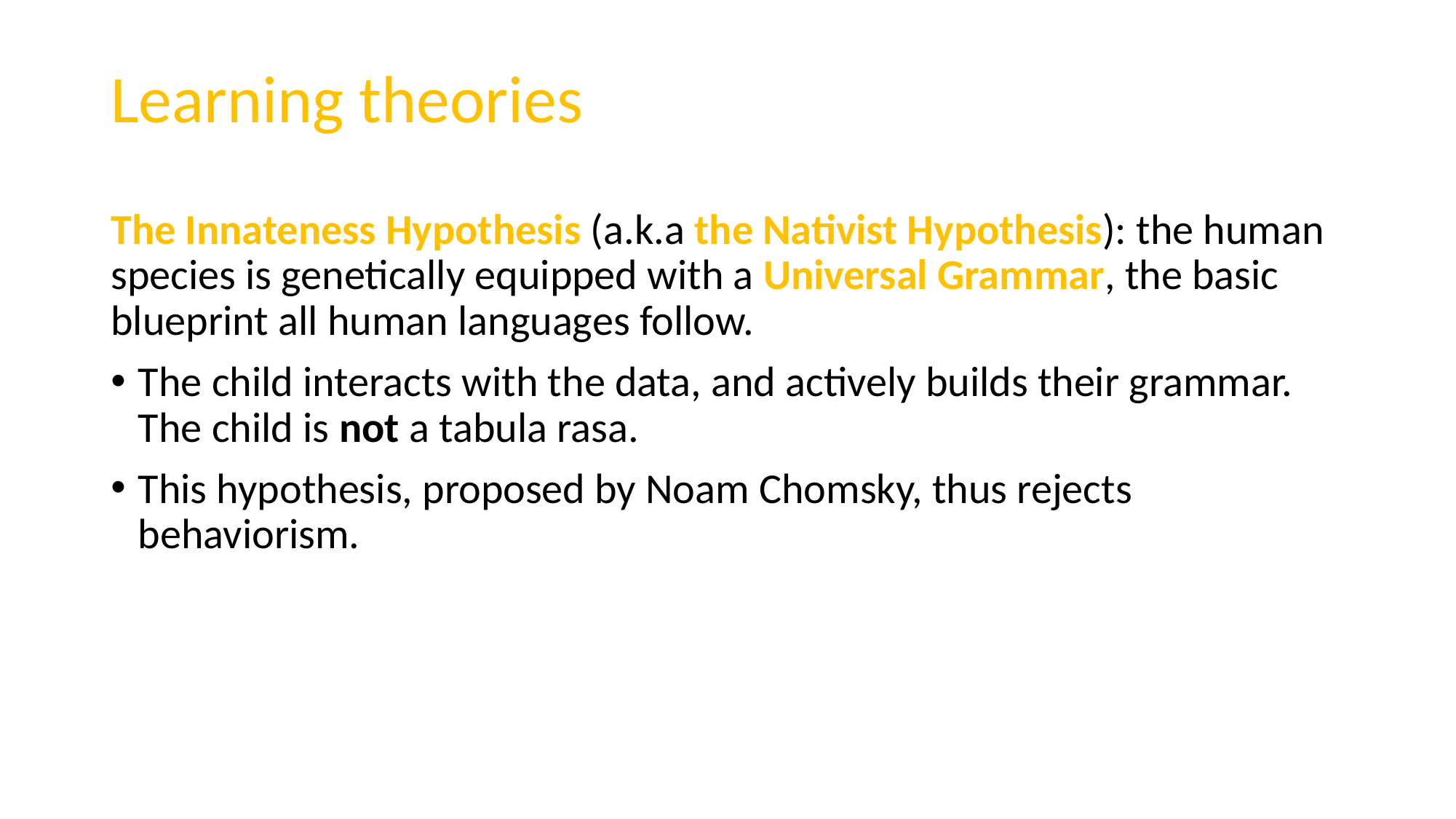

# Learning theories
The Innateness Hypothesis (a.k.a the Nativist Hypothesis): the human species is genetically equipped with a Universal Grammar, the basic blueprint all human languages follow.
The child interacts with the data, and actively builds their grammar. The child is not a tabula rasa.
This hypothesis, proposed by Noam Chomsky, thus rejects behaviorism.